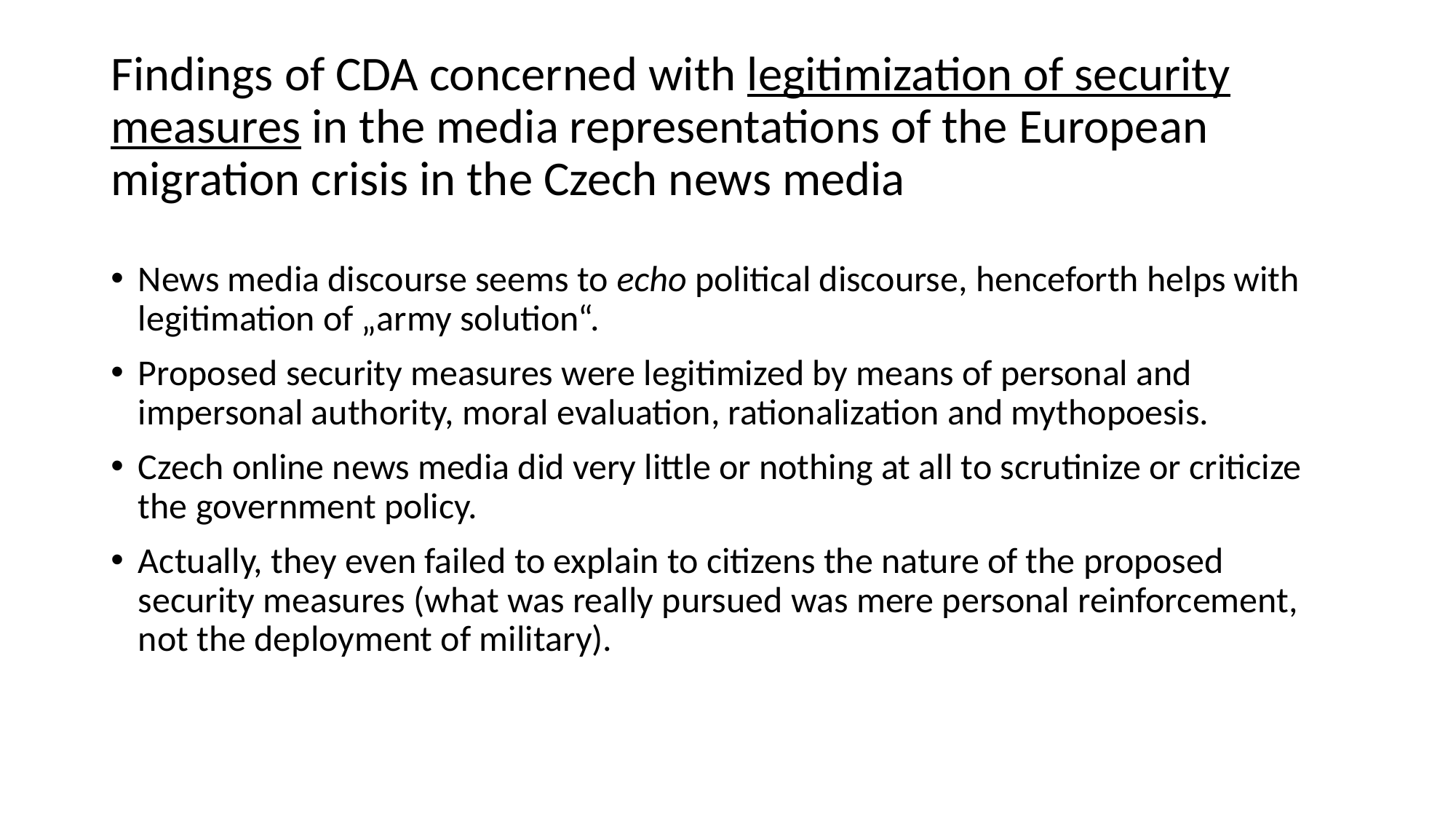

# Findings of CDA concerned with legitimization of security measures in the media representations of the European migration crisis in the Czech news media
News media discourse seems to echo political discourse, henceforth helps with legitimation of „army solution“.
Proposed security measures were legitimized by means of personal and impersonal authority, moral evaluation, rationalization and mythopoesis.
Czech online news media did very little or nothing at all to scrutinize or criticize the government policy.
Actually, they even failed to explain to citizens the nature of the proposed security measures (what was really pursued was mere personal reinforcement, not the deployment of military).